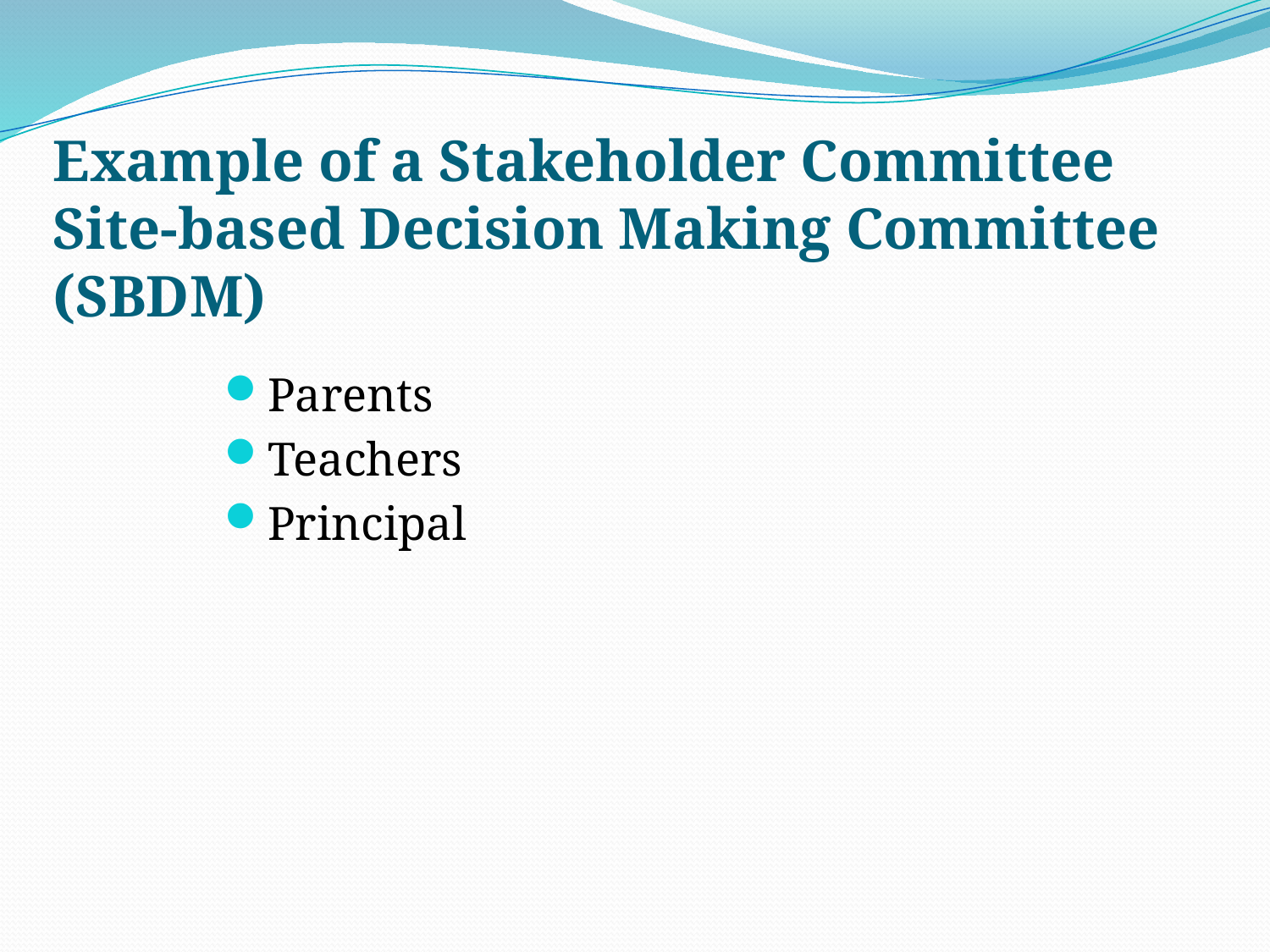

# Example of a Stakeholder Committee Site-based Decision Making Committee (SBDM)
Parents
Teachers
Principal